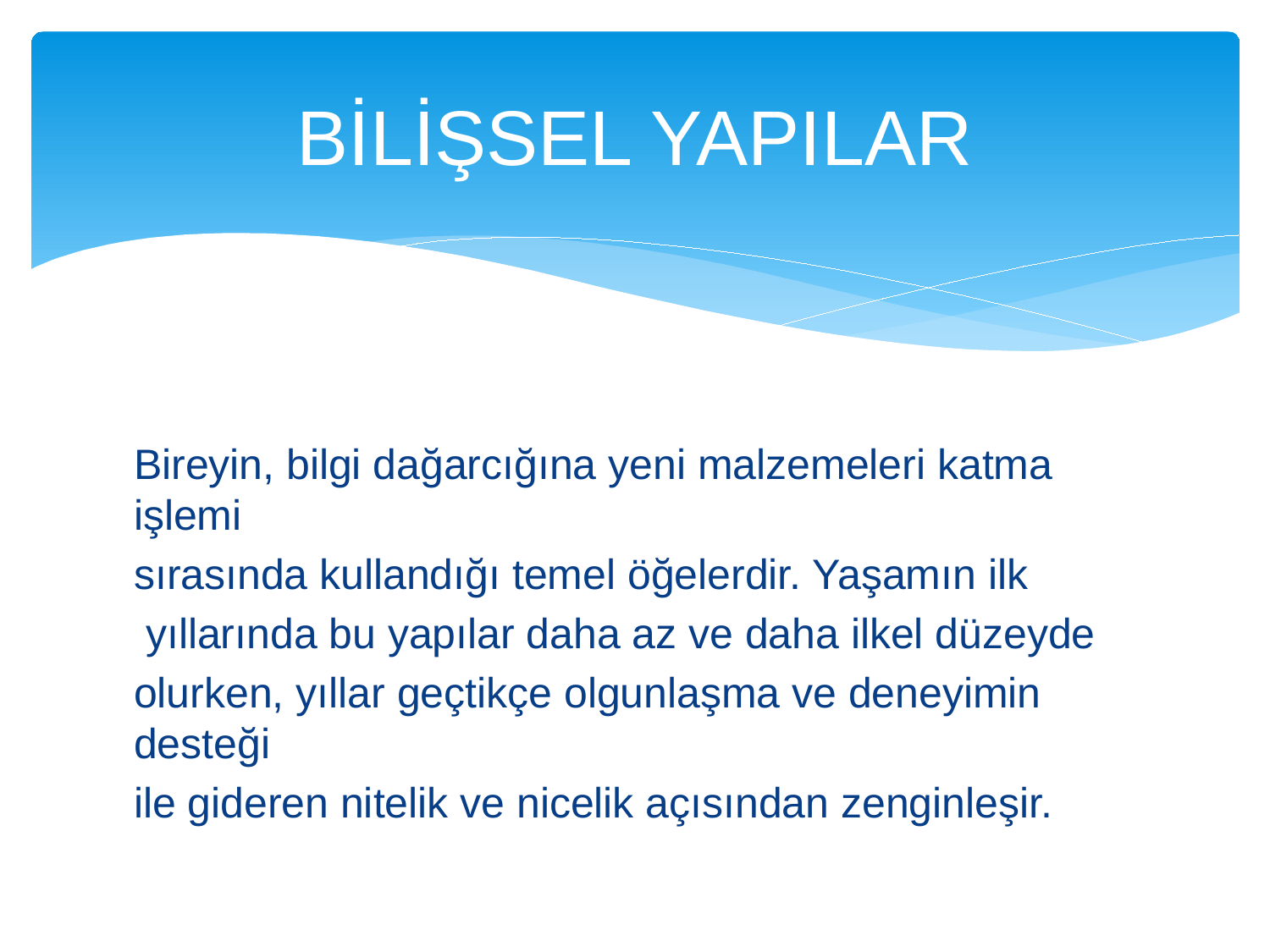

# BİLİŞSEL YAPILAR

Bireyin, bilgi dağarcığına yeni malzemeleri katma işlemi
sırasında kullandığı temel öğelerdir. Yaşamın ilk
 yıllarında bu yapılar daha az ve daha ilkel düzeyde
olurken, yıllar geçtikçe olgunlaşma ve deneyimin desteği
ile gideren nitelik ve nicelik açısından zenginleşir.